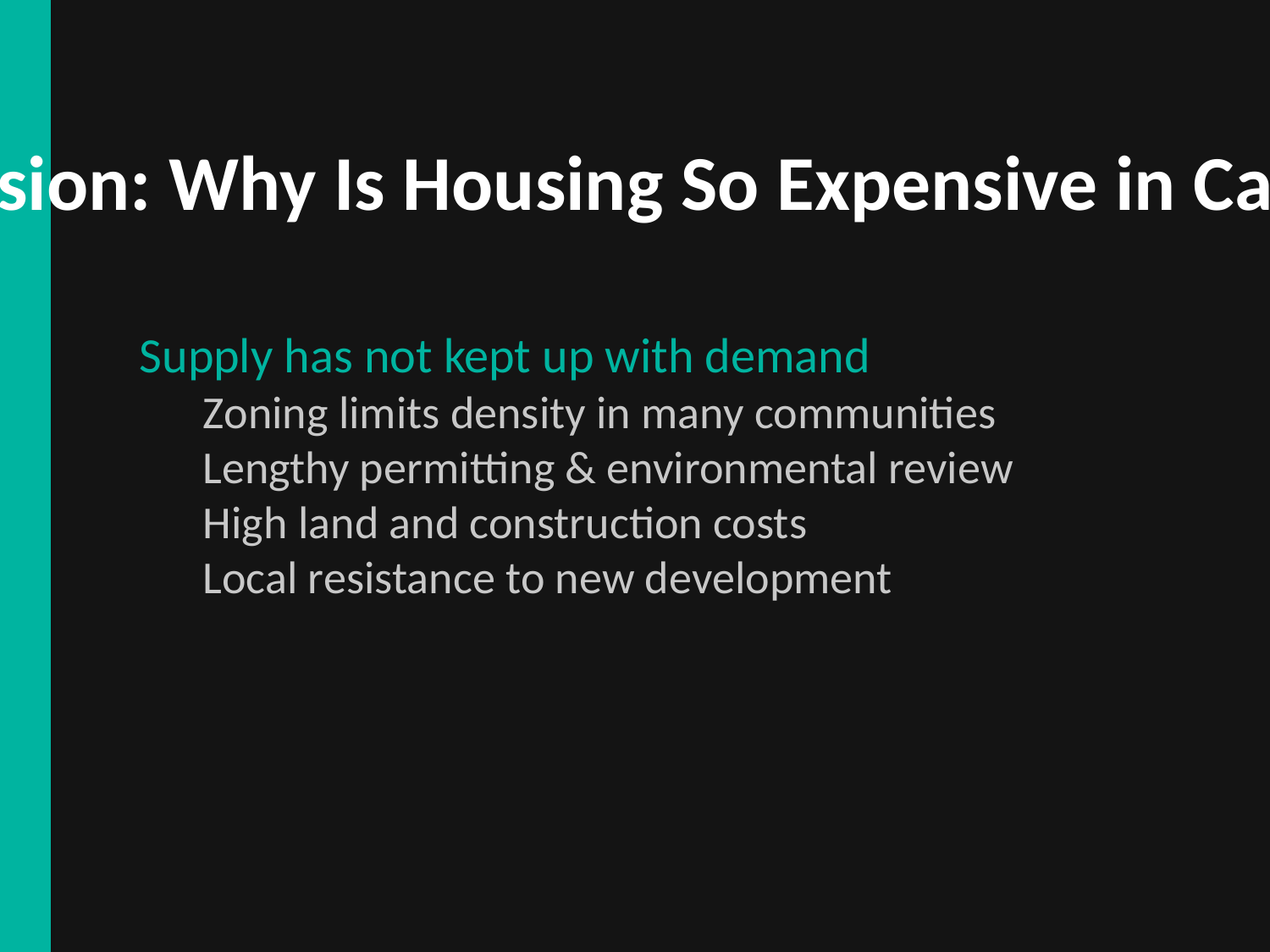

Discussion: Why Is Housing So Expensive in California?
Supply has not kept up with demand
Zoning limits density in many communities
Lengthy permitting & environmental review
High land and construction costs
Local resistance to new development